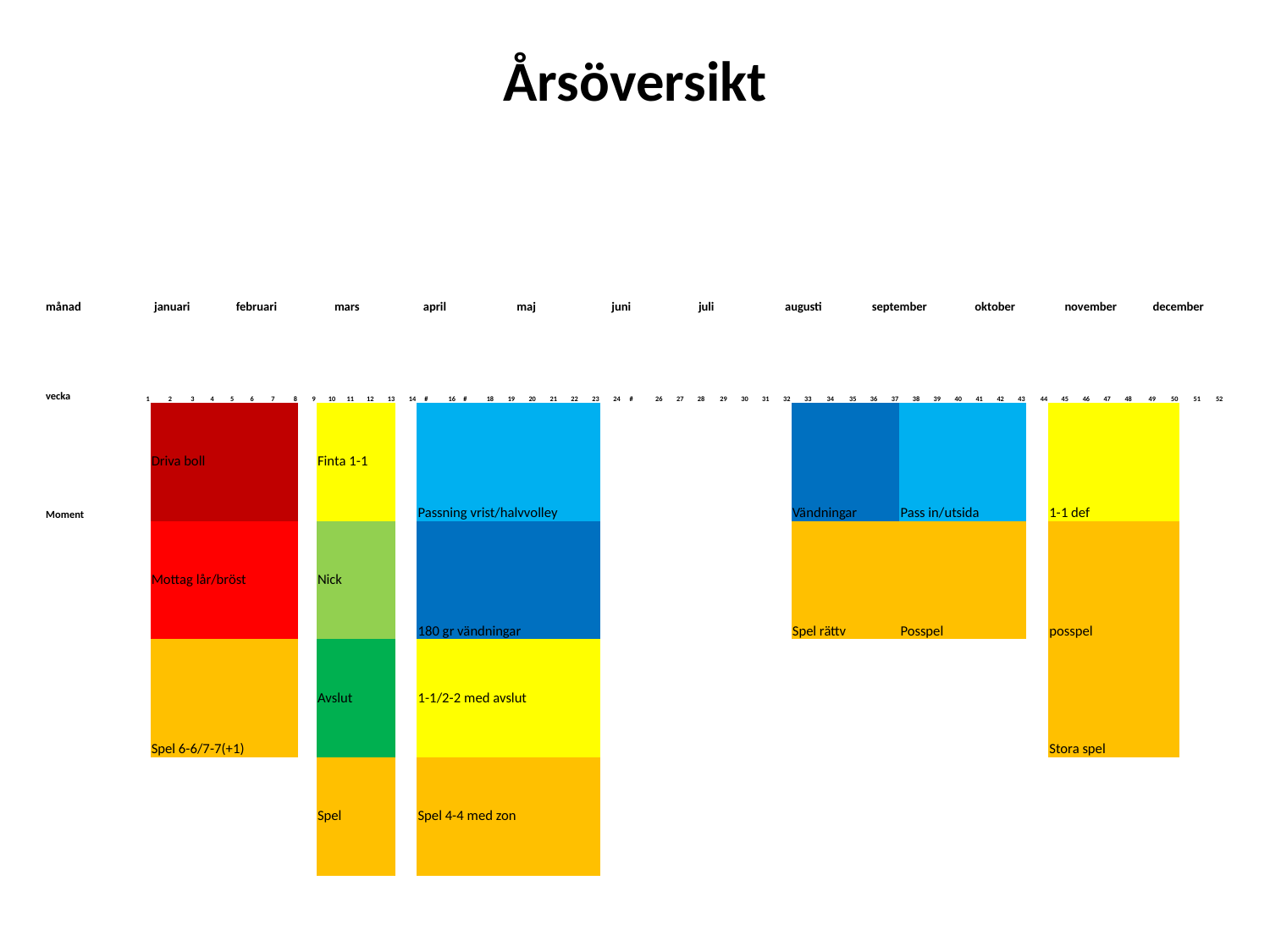

Årsöversikt
| månad | januari |  |  |  | februari |  |  |  | mars |  |  |  |  | april |  |  |  | maj |  |  |  |  | juni |  |  |  | juli |  |  |  | augusti |  |  |  |  | september |  |  |  | oktober |  |  |  |  | november |  |  |  | december |  |  |  |
| --- | --- | --- | --- | --- | --- | --- | --- | --- | --- | --- | --- | --- | --- | --- | --- | --- | --- | --- | --- | --- | --- | --- | --- | --- | --- | --- | --- | --- | --- | --- | --- | --- | --- | --- | --- | --- | --- | --- | --- | --- | --- | --- | --- | --- | --- | --- | --- | --- | --- | --- | --- | --- |
| vecka | 1 | 2 | 3 | 4 | 5 | 6 | 7 | 8 | 9 | 10 | 11 | 12 | 13 | 14 | # | 16 | # | 18 | 19 | 20 | 21 | 22 | 23 | 24 | # | 26 | 27 | 28 | 29 | 30 | 31 | 32 | 33 | 34 | 35 | 36 | 37 | 38 | 39 | 40 | 41 | 42 | 43 | 44 | 45 | 46 | 47 | 48 | 49 | 50 | 51 | 52 |
| Moment |  | Driva boll |  |  |  |  |  |  |  | Finta 1-1 |  |  |  |  | Passning vrist/halvvolley |  |  |  |  |  |  |  |  |  |  |  |  |  |  |  |  |  | Vändningar |  |  |  |  | Pass in/utsida |  |  |  |  |  |  | 1-1 def |  |  |  |  |  |  |  |
|  |  | Mottag lår/bröst |  |  |  |  |  |  |  | Nick |  |  |  |  | 180 gr vändningar |  |  |  |  |  |  |  |  |  |  |  |  |  |  |  |  |  | Spel rättv |  |  |  |  | Posspel |  |  |  |  |  |  | posspel |  |  |  |  |  |  |  |
|  |  | Spel 6-6/7-7(+1) |  |  |  |  |  |  |  | Avslut |  |  |  |  | 1-1/2-2 med avslut |  |  |  |  |  |  |  |  |  |  |  |  |  |  |  |  |  |  |  |  |  |  |  |  |  |  |  |  |  | Stora spel |  |  |  |  |  |  |  |
|  |  |  |  |  |  |  |  |  |  | Spel |  |  |  |  | Spel 4-4 med zon |  |  |  |  |  |  |  |  |  |  |  |  |  |  |  |  |  |  |  |  |  |  |  |  |  |  |  |  |  |  |  |  |  |  |  |  |  |